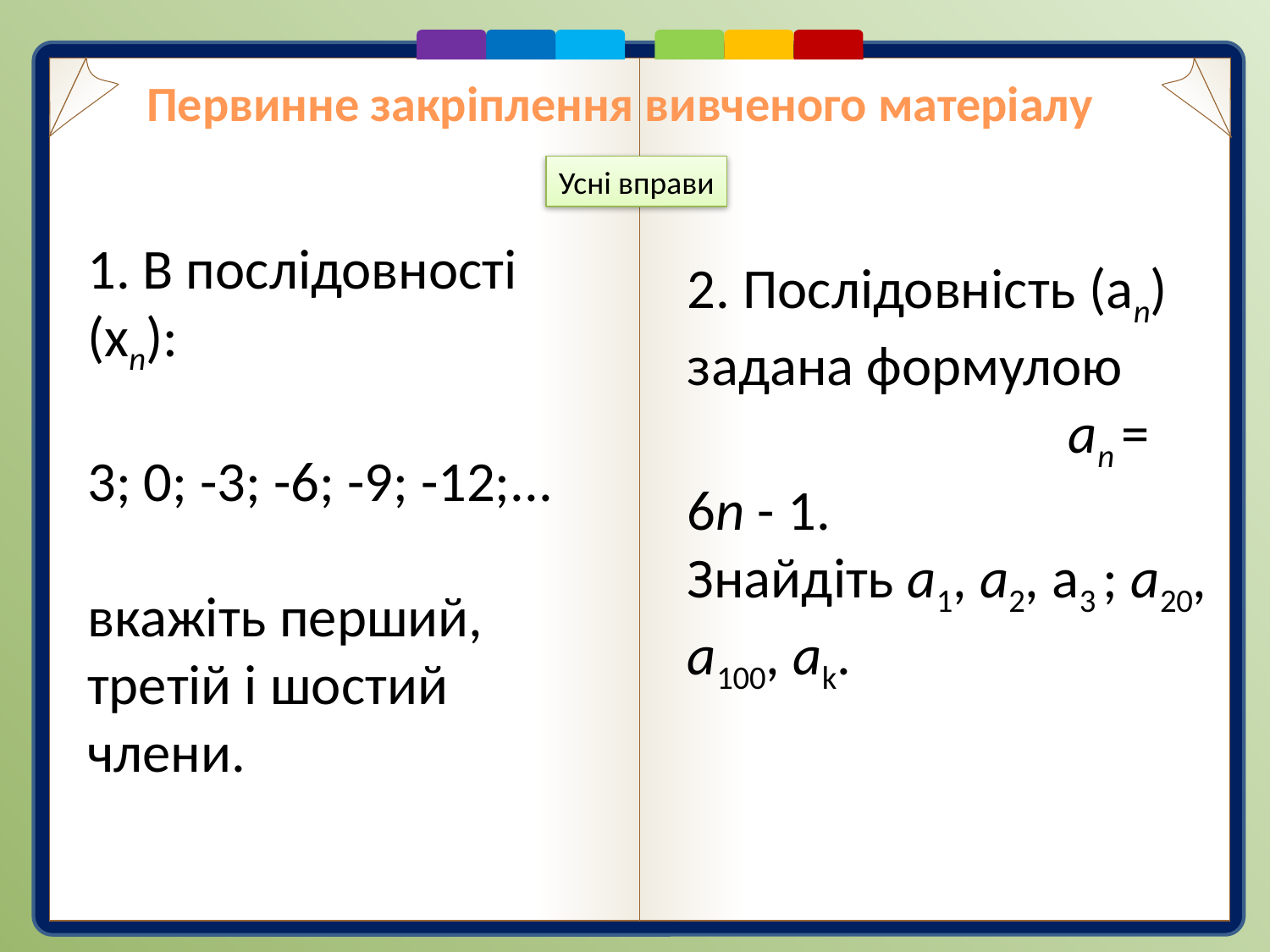

Первинне закріплення вивченого матеріалу
Усні вправи
1. В послідовності (хn):

3; 0; -3; -6; -9; -12;...

вкажіть перший, третій і шостий члени.
2. Послідовність (аn) задана формулою  				аn = 6n - 1.
Знайдіть a1, а2, a3 ; а20, а100, аk.